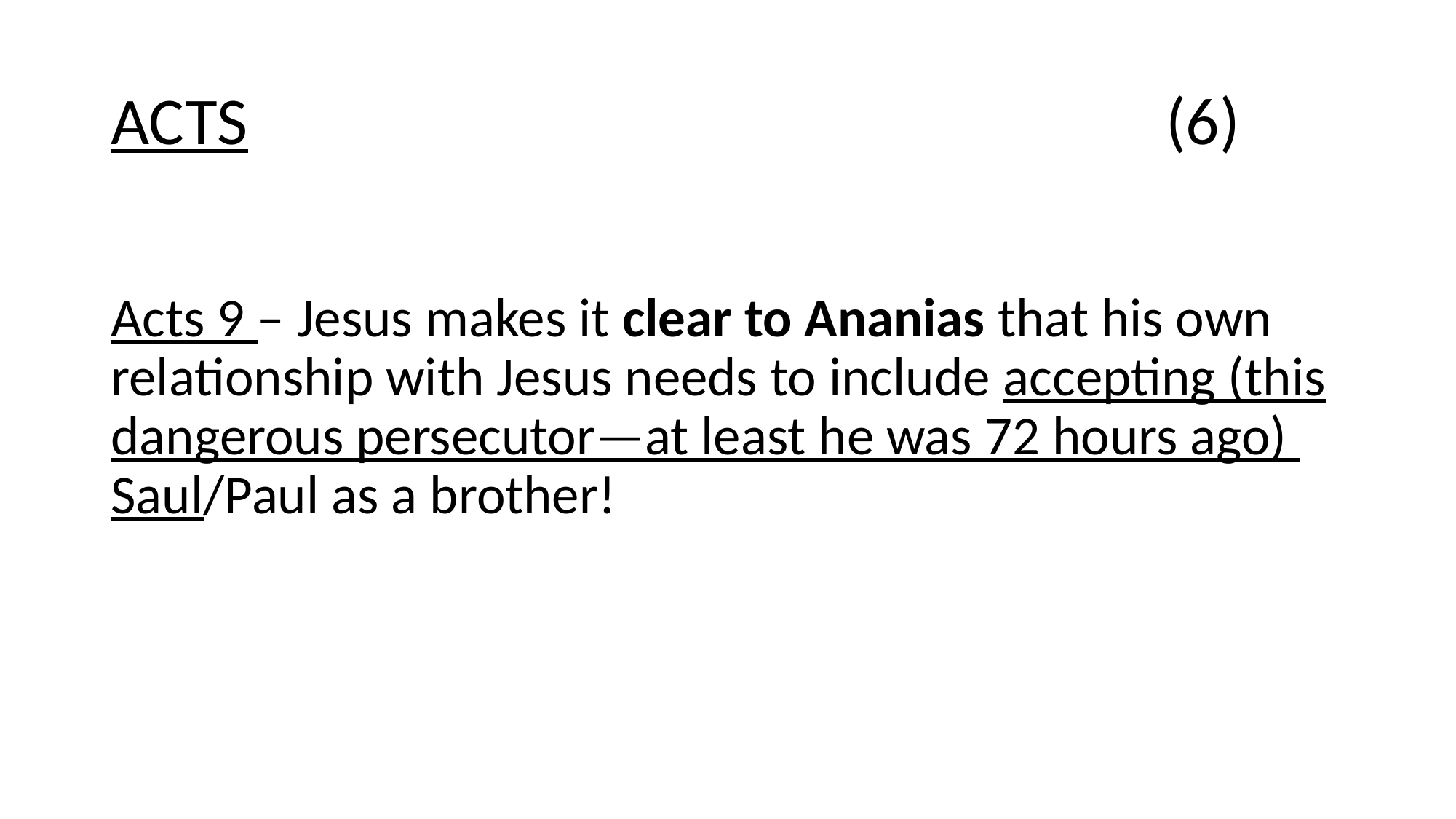

# ACTS                                                             (6)

Acts 9 – Jesus makes it clear to Ananias that his own relationship with Jesus needs to include accepting (this dangerous persecutor—at least he was 72 hours ago)  Saul/Paul as a brother!